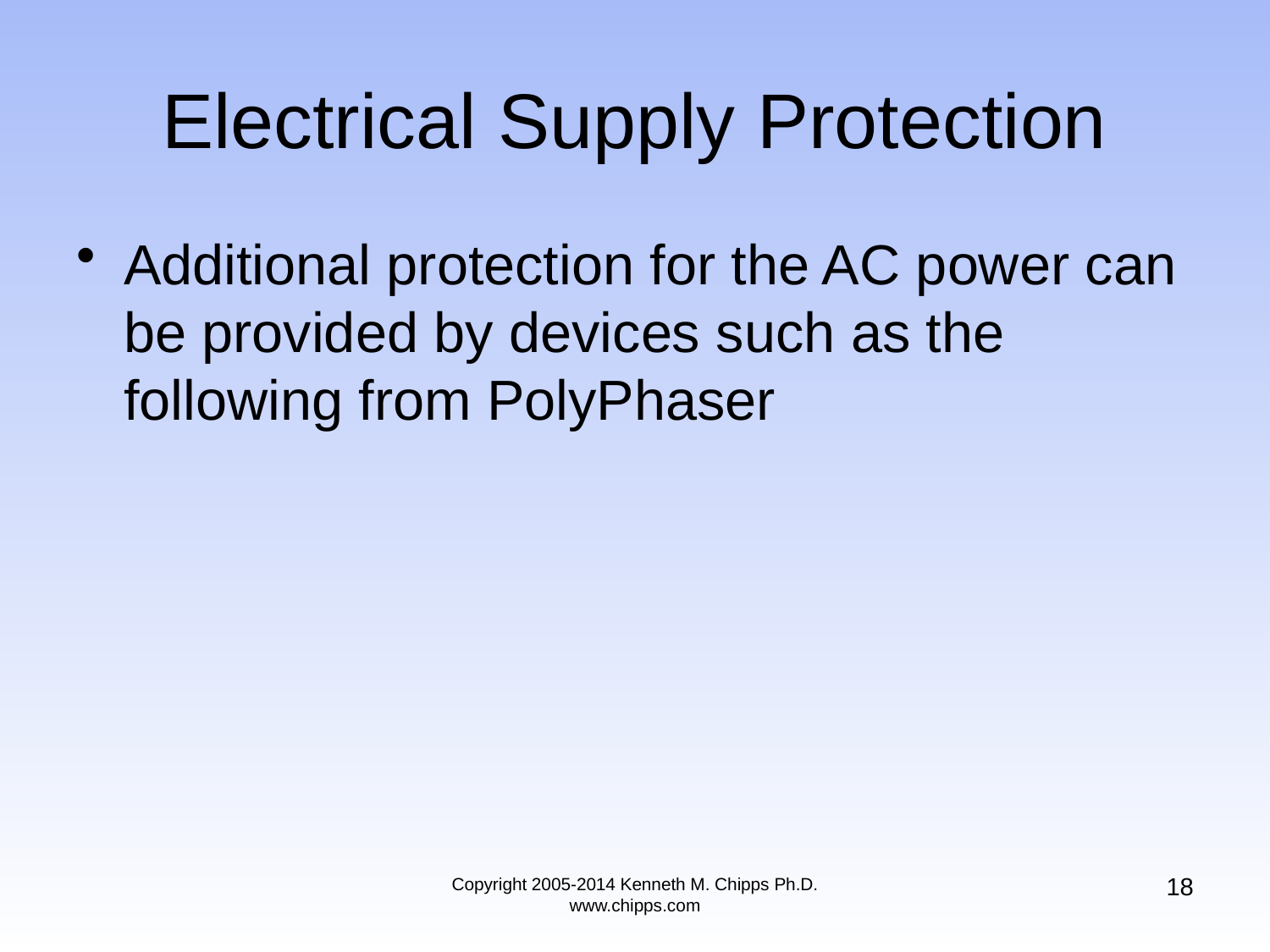

# Electrical Supply Protection
Additional protection for the AC power can be provided by devices such as the following from PolyPhaser
18
Copyright 2005-2014 Kenneth M. Chipps Ph.D. www.chipps.com